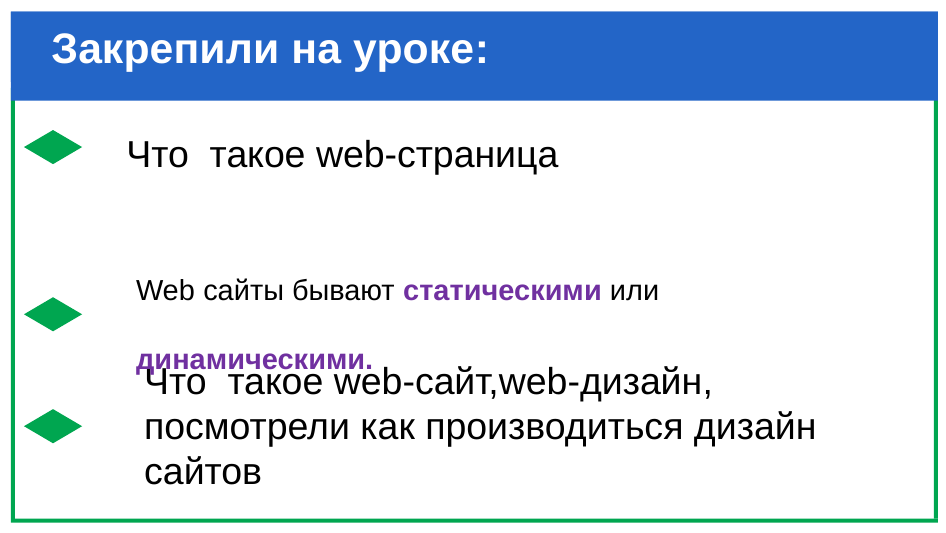

# Закрепили на уроке:
Что  такое web-страница

Web сайты бывают статическими или динамическими.
Что  такое web-сайт,web-дизайн, посмотрели как производиться дизайн сайтов